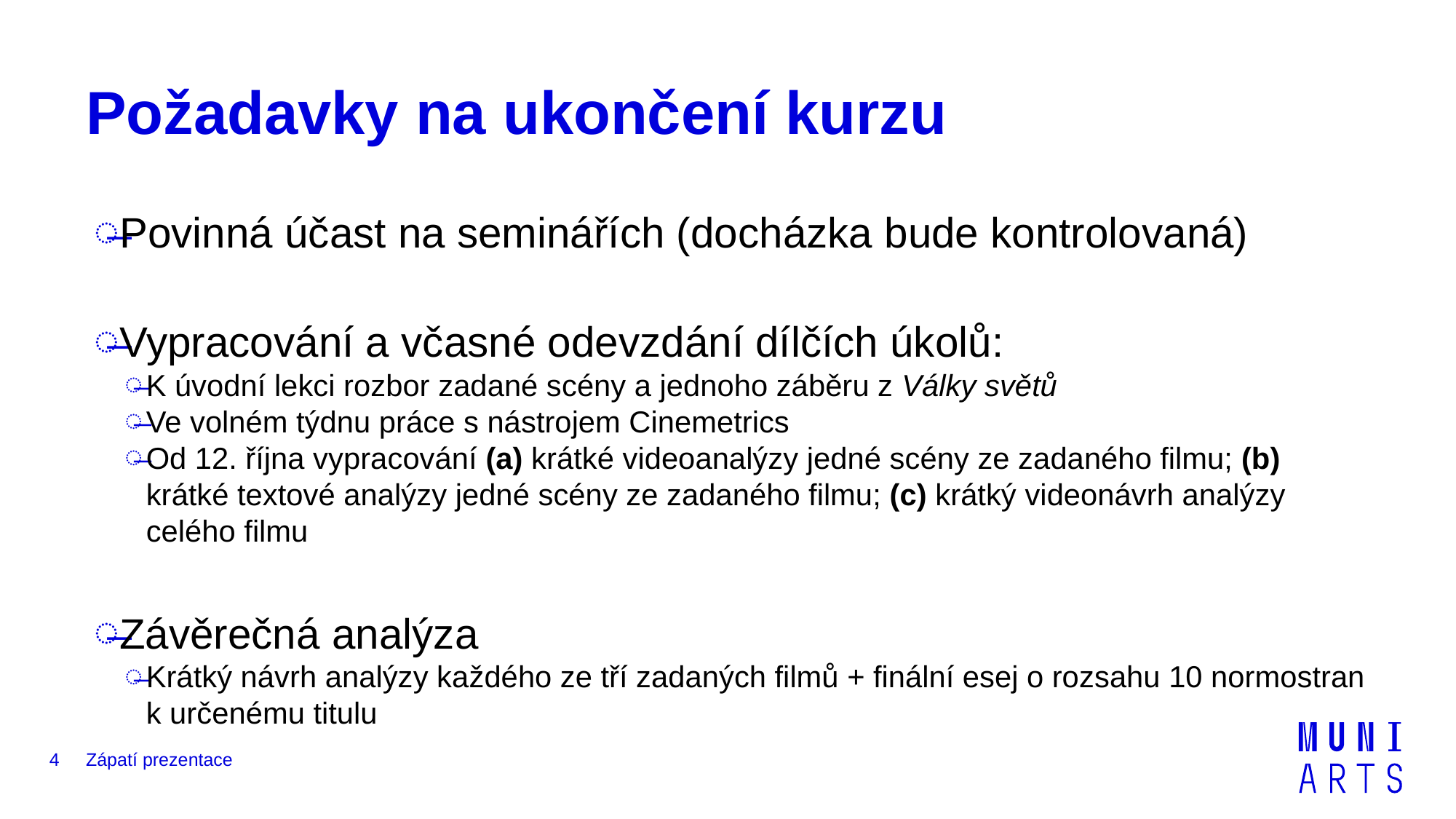

# Požadavky na ukončení kurzu
Povinná účast na seminářích (docházka bude kontrolovaná)

Vypracování a včasné odevzdání dílčích úkolů:
K úvodní lekci rozbor zadané scény a jednoho záběru z Války světů
Ve volném týdnu práce s nástrojem Cinemetrics
Od 12. října vypracování (a) krátké videoanalýzy jedné scény ze zadaného filmu; (b) krátké textové analýzy jedné scény ze zadaného filmu; (c) krátký videonávrh analýzy celého filmu

Závěrečná analýza
Krátký návrh analýzy každého ze tří zadaných filmů + finální esej o rozsahu 10 normostran k určenému titulu
4
Zápatí prezentace